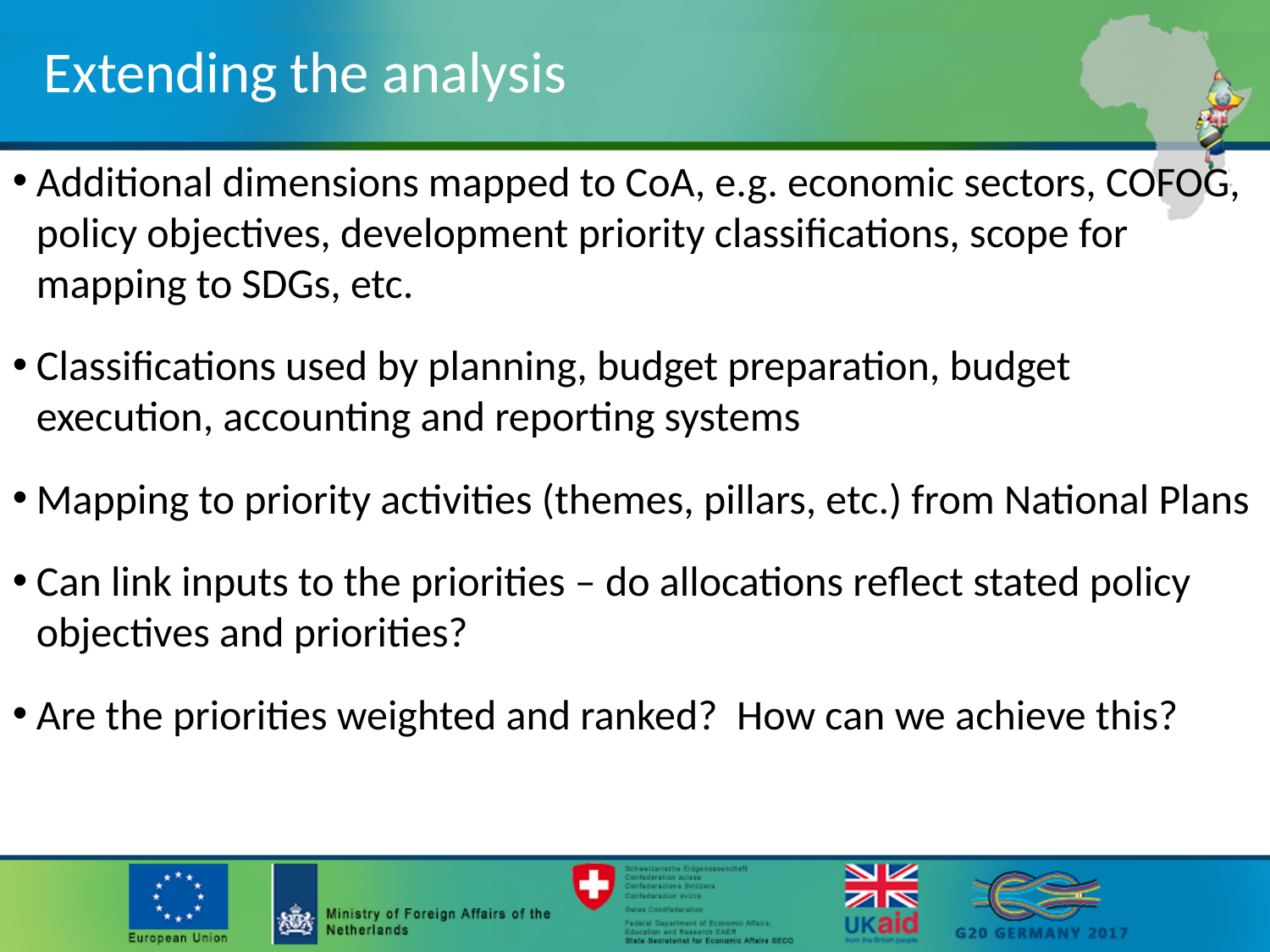

# Extending the analysis
Additional dimensions mapped to CoA, e.g. economic sectors, COFOG, policy objectives, development priority classifications, scope for mapping to SDGs, etc.
Classifications used by planning, budget preparation, budget execution, accounting and reporting systems
Mapping to priority activities (themes, pillars, etc.) from National Plans
Can link inputs to the priorities – do allocations reflect stated policy objectives and priorities?
Are the priorities weighted and ranked?  How can we achieve this?